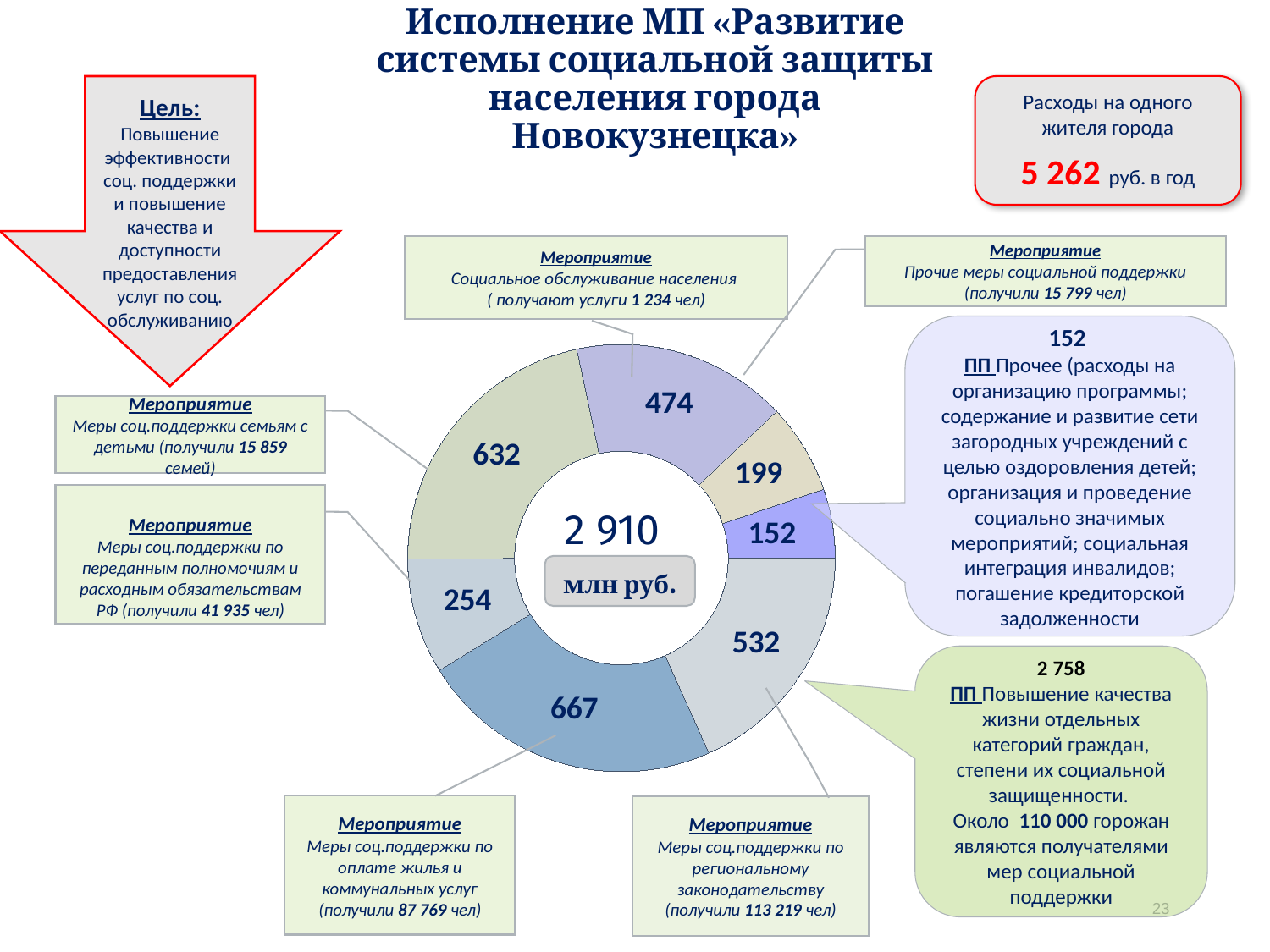

# Исполнение МП «Развитие системы социальной защиты населения города Новокузнецка»

Цель:
Повышение эффективности  соц. поддержки и повышение качества и доступности предоставления услуг по соц. обслуживанию

Расходы на одного жителя города
5 262 руб. в год
Мероприятие
Социальное обслуживание населения
( получают услуги 1 234 чел)
Мероприятие
Прочие меры социальной поддержки (получили 15 799 чел)
152
ПП Прочее (расходы на организацию программы; содержание и развитие сети загородных учреждений с целью оздоровления детей; организация и проведение социально значимых мероприятий; социальная интеграция инвалидов; погашение кредиторской задолженности

### Chart

| Category | 278,8 |
|---|---|
| Основное мероприятие 1.1 "Предоставление мер социальной поддержки отдельным категориям граждан по региональному законодательству". | 532.0 |
| Основное мероприятие 1.3 "Предоставление мер социальной поддержки отдельным категориям граждан по оплате жилья и коммунальных услуг". | 667.0 |
| Основное мероприятие 1.4 "Предоставление мер социальной поддержки отдельным категориям граждан по переданным полномочиям и расходным обязательствам Российской Федерации". | 254.0 |
| Основное мероприятие 1.8 "Предоставление мер социальной поддержки семьям с детьми". | 632.0 |
| Основное мероприятие 1.9 "Социальное обслуживание населения, предоставление мер социальной поддержки работникам муниципальных учреждений социального обслуживания" | 474.0 |
| Остальные мероприятия | 199.0 |
| Прочие подпрограммы | 152.0 |
Мероприятие
Меры соц.поддержки семьям с детьми (получили 15 859 семей)

Мероприятие
Меры соц.поддержки по переданным полномочиям и расходным обязательствам РФ (получили 41 935 чел)
2 910
152
млн руб.
2 758
ПП Повышение качества жизни отдельных категорий граждан, степени их социальной защищенности.
Около  110 000 горожан являются получателями мер социальной поддержки
Мероприятие
Меры соц.поддержки по оплате жилья и коммунальных услуг (получили 87 769 чел)
Мероприятие
Меры соц.поддержки по региональному законодательству (получили 113 219 чел)
23